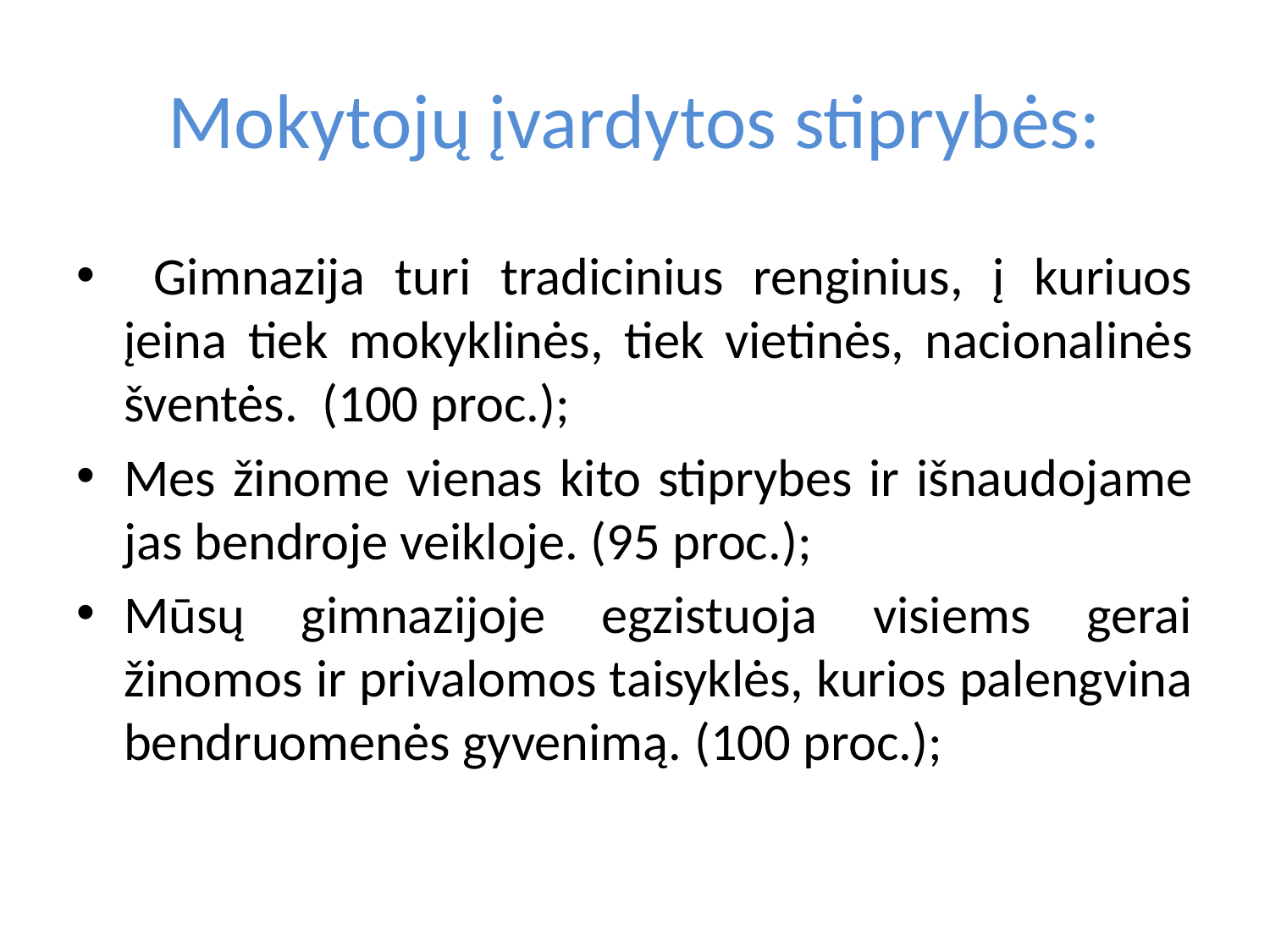

# Mokytojų įvardytos stiprybės:

 Gimnazija turi tradicinius renginius, į kuriuos įeina tiek mokyklinės, tiek vietinės, nacionalinės šventės.  (100 proc.);
Mes žinome vienas kito stiprybes ir išnaudojame jas bendroje veikloje. (95 proc.);
Mūsų gimnazijoje egzistuoja visiems gerai žinomos ir privalomos taisyklės, kurios palengvina bendruomenės gyvenimą. (100 proc.);